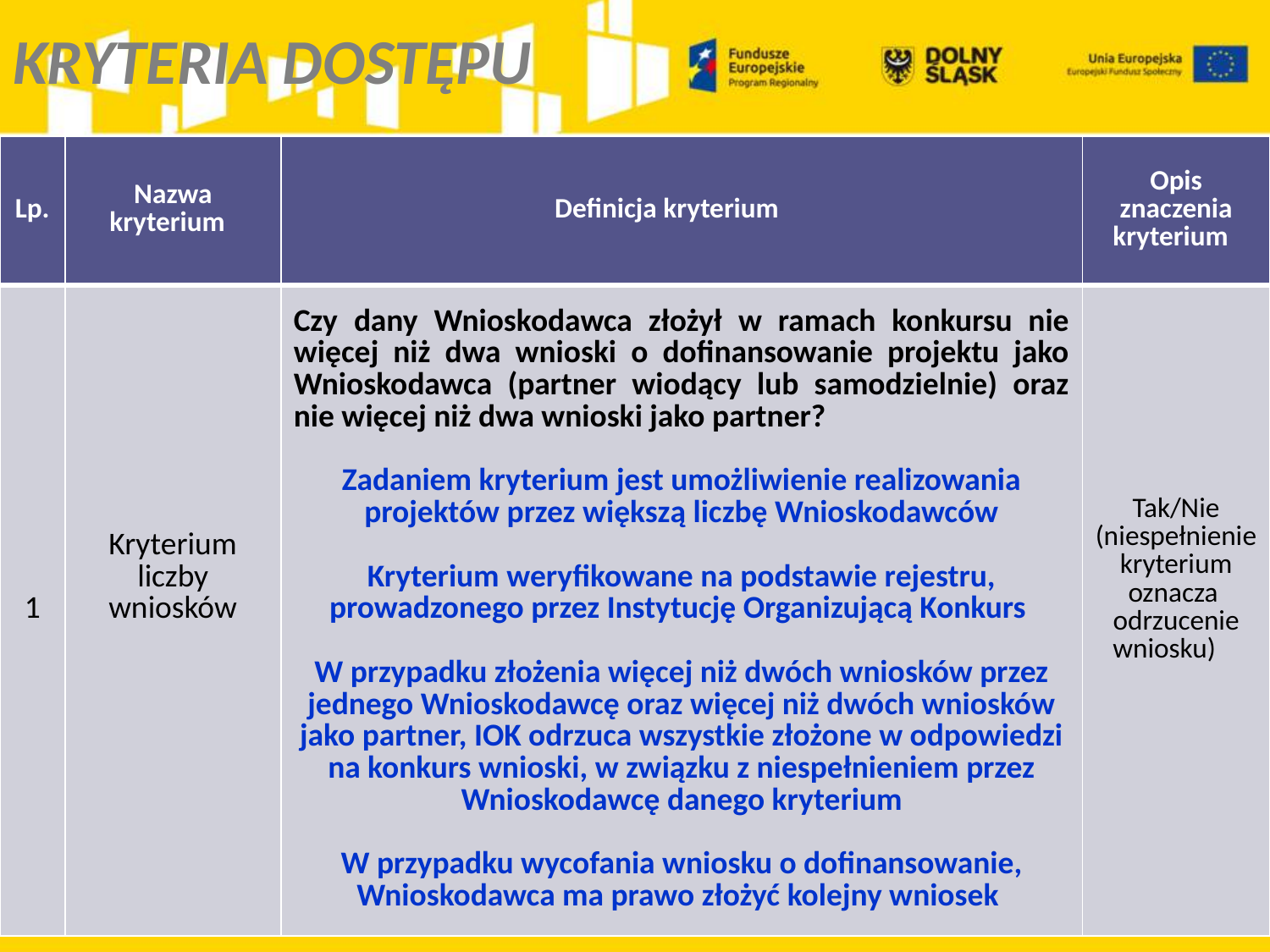

KRYTERIA DOSTĘPU
| Lp. | Nazwa kryterium | Definicja kryterium | Opis znaczenia kryterium |
| --- | --- | --- | --- |
| 1 | Kryterium liczby wniosków | Czy dany Wnioskodawca złożył w ramach konkursu nie więcej niż dwa wnioski o dofinansowanie projektu jako Wnioskodawca (partner wiodący lub samodzielnie) oraz nie więcej niż dwa wnioski jako partner?   Zadaniem kryterium jest umożliwienie realizowania projektów przez większą liczbę Wnioskodawców Kryterium weryfikowane na podstawie rejestru, prowadzonego przez Instytucję Organizującą Konkurs W przypadku złożenia więcej niż dwóch wniosków przez jednego Wnioskodawcę oraz więcej niż dwóch wniosków jako partner, IOK odrzuca wszystkie złożone w odpowiedzi na konkurs wnioski, w związku z niespełnieniem przez Wnioskodawcę danego kryterium W przypadku wycofania wniosku o dofinansowanie, Wnioskodawca ma prawo złożyć kolejny wniosek | Tak/Nie (niespełnienie kryterium oznacza odrzucenie wniosku) |
#